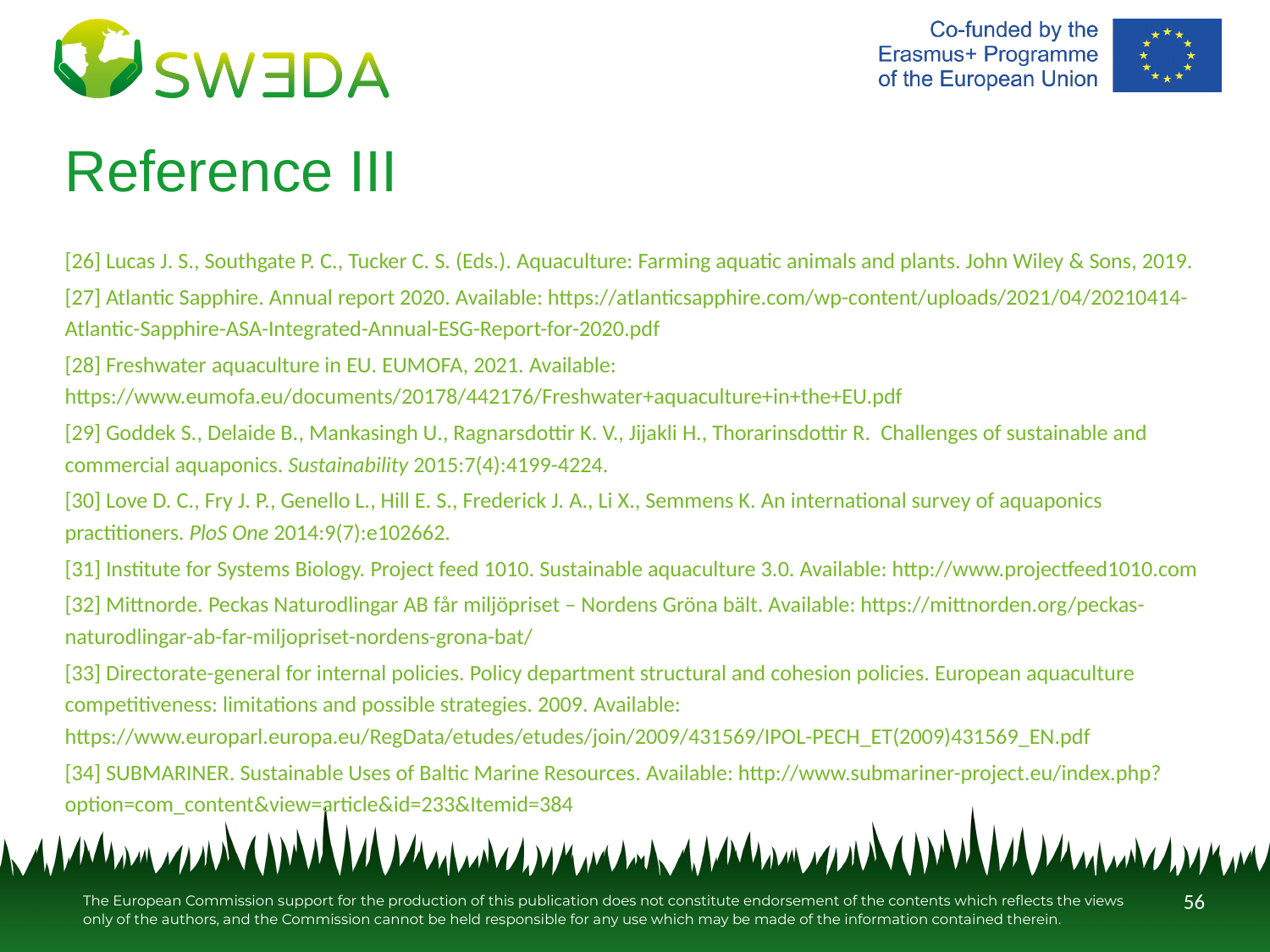

# Reference III
[26] Lucas J. S., Southgate P. C., Tucker C. S. (Eds.). Aquaculture: Farming aquatic animals and plants. John Wiley & Sons, 2019.
[27] Atlantic Sapphire. Annual report 2020. Available: https://atlanticsapphire.com/wp-content/uploads/2021/04/20210414-Atlantic-Sapphire-ASA-Integrated-Annual-ESG-Report-for-2020.pdf
[28] Freshwater aquaculture in EU. EUMOFA, 2021. Available: https://www.eumofa.eu/documents/20178/442176/Freshwater+aquaculture+in+the+EU.pdf
[29] Goddek S., Delaide B., Mankasingh U., Ragnarsdottir K. V., Jijakli H., Thorarinsdottir R.  Challenges of sustainable and commercial aquaponics. Sustainability 2015:7(4):4199-4224.
[30] Love D. C., Fry J. P., Genello L., Hill E. S., Frederick J. A., Li X., Semmens K. An international survey of aquaponics practitioners. PloS One 2014:9(7):e102662.
[31] Institute for Systems Biology. Project feed 1010. Sustainable aquaculture 3.0. Available: http://www.projectfeed1010.com
[32] Mittnorde. Peckas Naturodlingar AB får miljöpriset – Nordens Gröna bält. Available: https://mittnorden.org/peckas-naturodlingar-ab-far-miljopriset-nordens-grona-bat/
[33] Directorate-general for internal policies. Policy department structural and cohesion policies. European aquaculture competitiveness: limitations and possible strategies. 2009. Available: https://www.europarl.europa.eu/RegData/etudes/etudes/join/2009/431569/IPOL-PECH_ET(2009)431569_EN.pdf
[34] SUBMARINER. Sustainable Uses of Baltic Marine Resources. Available: http://www.submariner-project.eu/index.php?option=com_content&view=article&id=233&Itemid=384

56